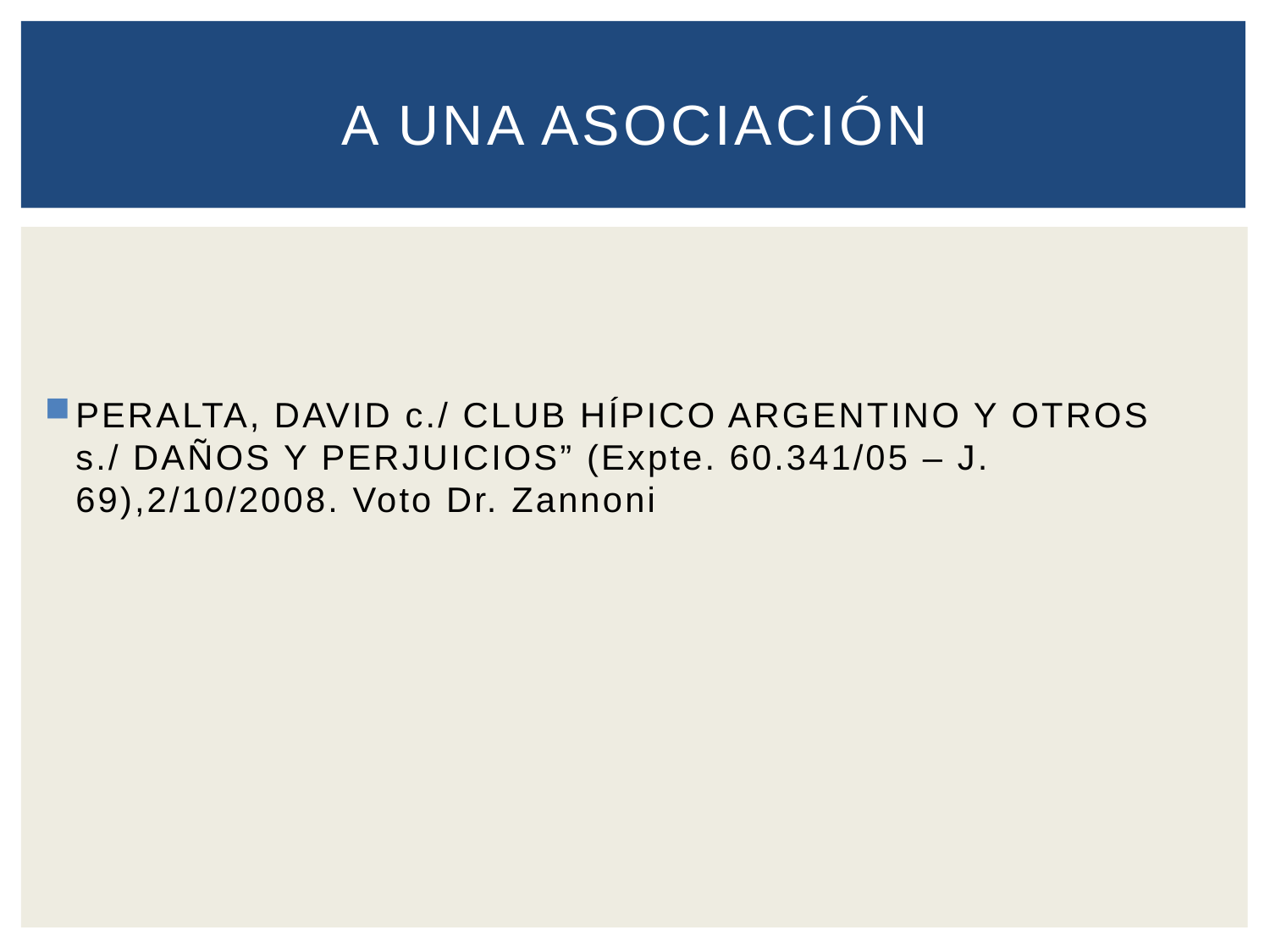

# A una asociación
PERALTA, DAVID c./ CLUB HÍPICO ARGENTINO Y OTROS s./ DAÑOS Y PERJUICIOS” (Expte. 60.341/05 – J. 69),2/10/2008. Voto Dr. Zannoni